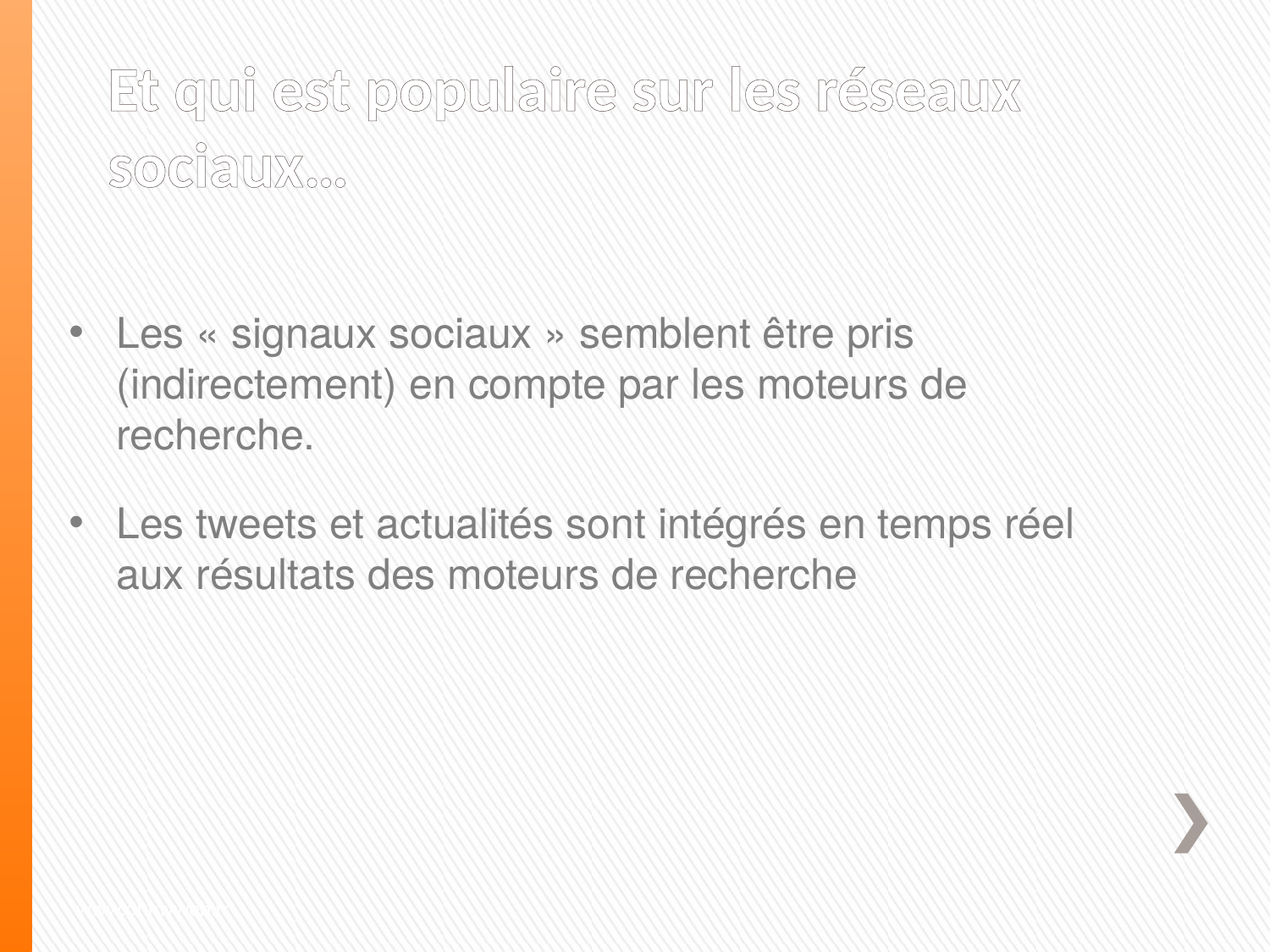

# Et qui est populaire sur les réseaux sociaux…
Les « signaux sociaux » semblent être pris (indirectement) en compte par les moteurs de recherche.

Les tweets et actualités sont intégrés en temps réel aux résultats des moteurs de recherche
www.ohmyweb.fr